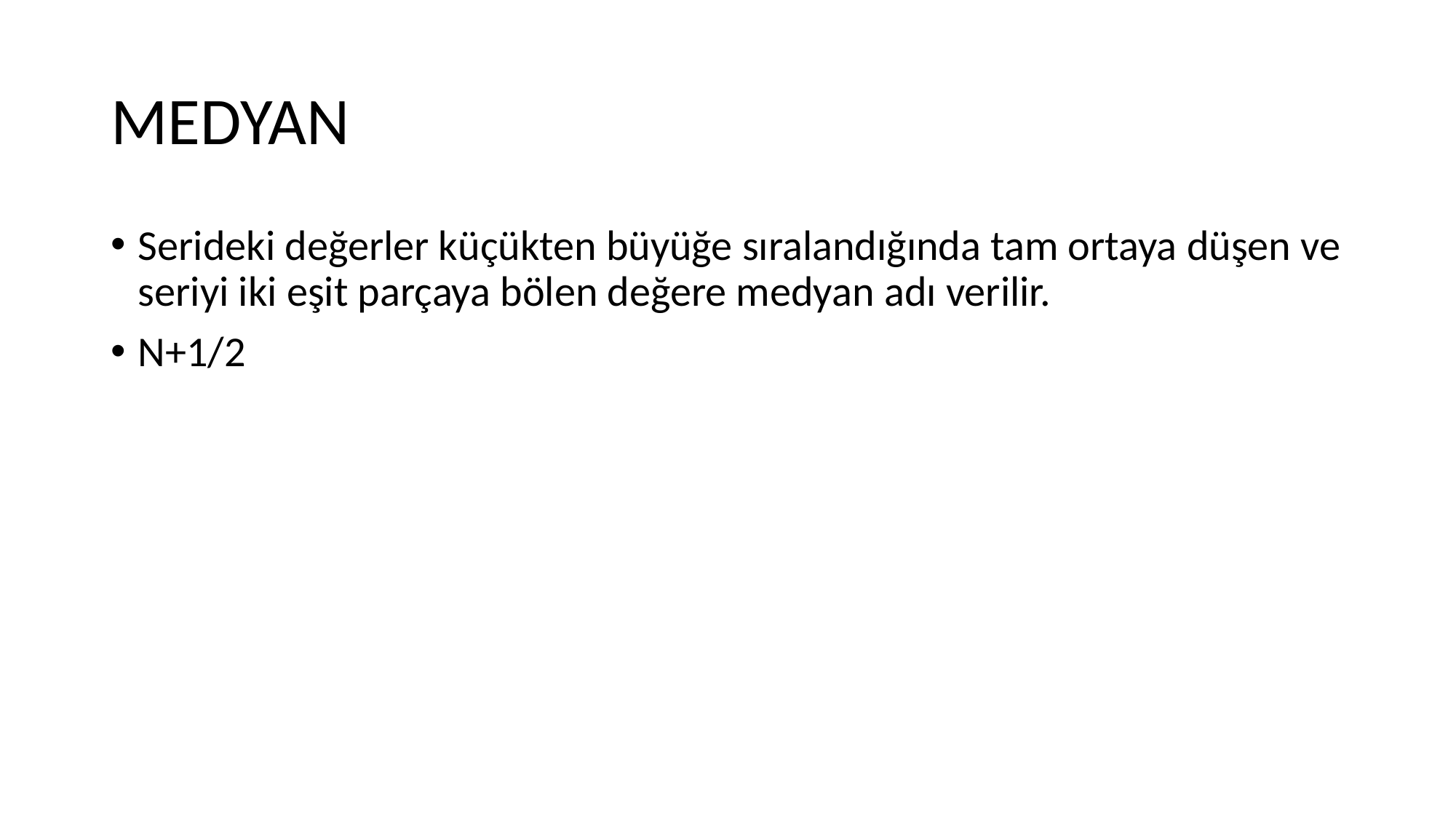

# MEDYAN
Serideki değerler küçükten büyüğe sıralandığında tam ortaya düşen ve seriyi iki eşit parçaya bölen değere medyan adı verilir.
N+1/2